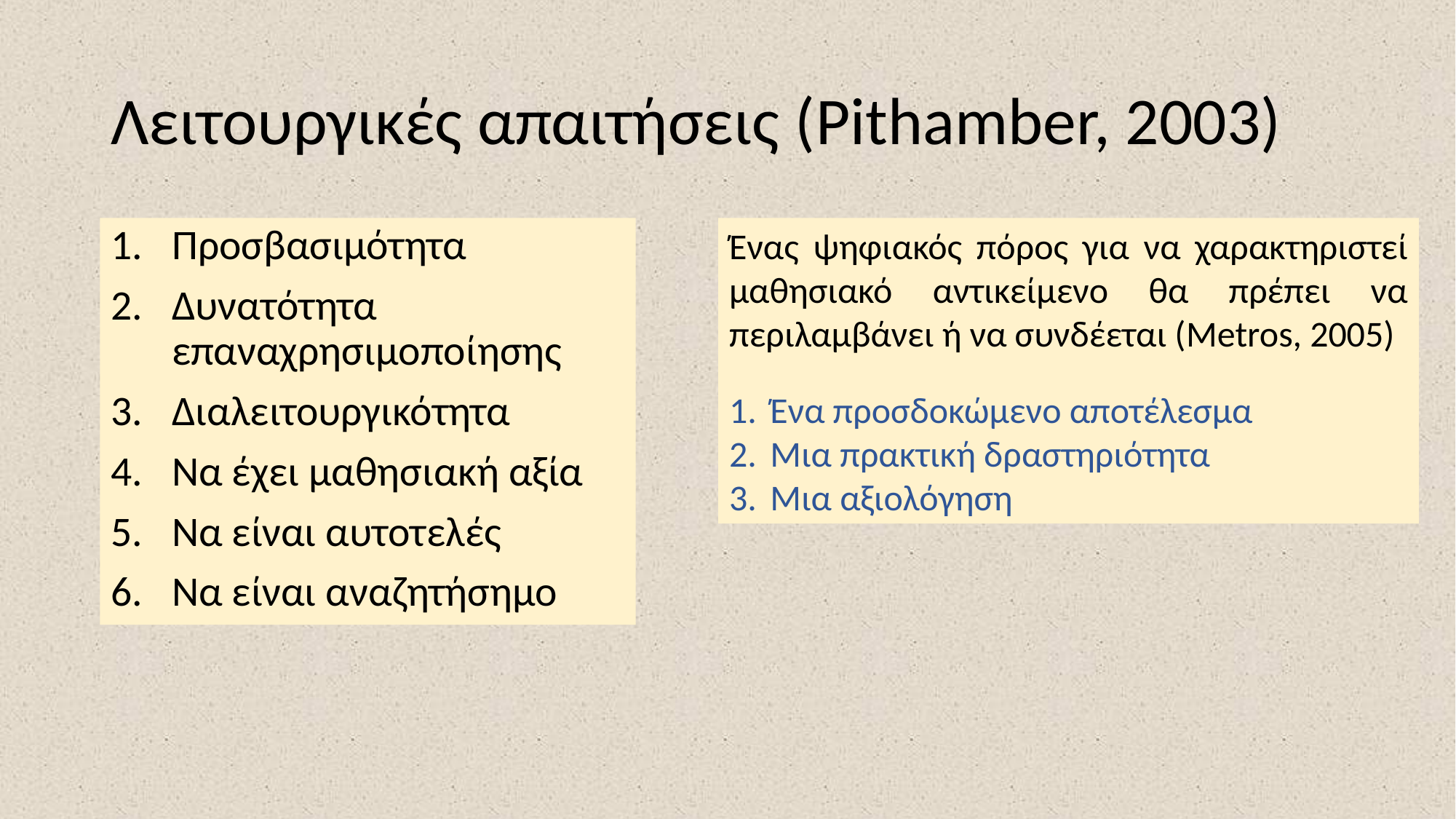

# Λειτουργικές απαιτήσεις (Pithamber, 2003)
Προσβασιμότητα
Δυνατότητα επαναχρησιμοποίησης
Διαλειτουργικότητα
Να έχει μαθησιακή αξία
Να είναι αυτοτελές
Να είναι αναζητήσημο
Ένας ψηφιακός πόρος για να χαρακτηριστεί μαθησιακό αντικείμενο θα πρέπει να περιλαμβάνει ή να συνδέεται (Metros, 2005)

Ένα προσδοκώμενο αποτέλεσμα
Μια πρακτική δραστηριότητα
Μια αξιολόγηση